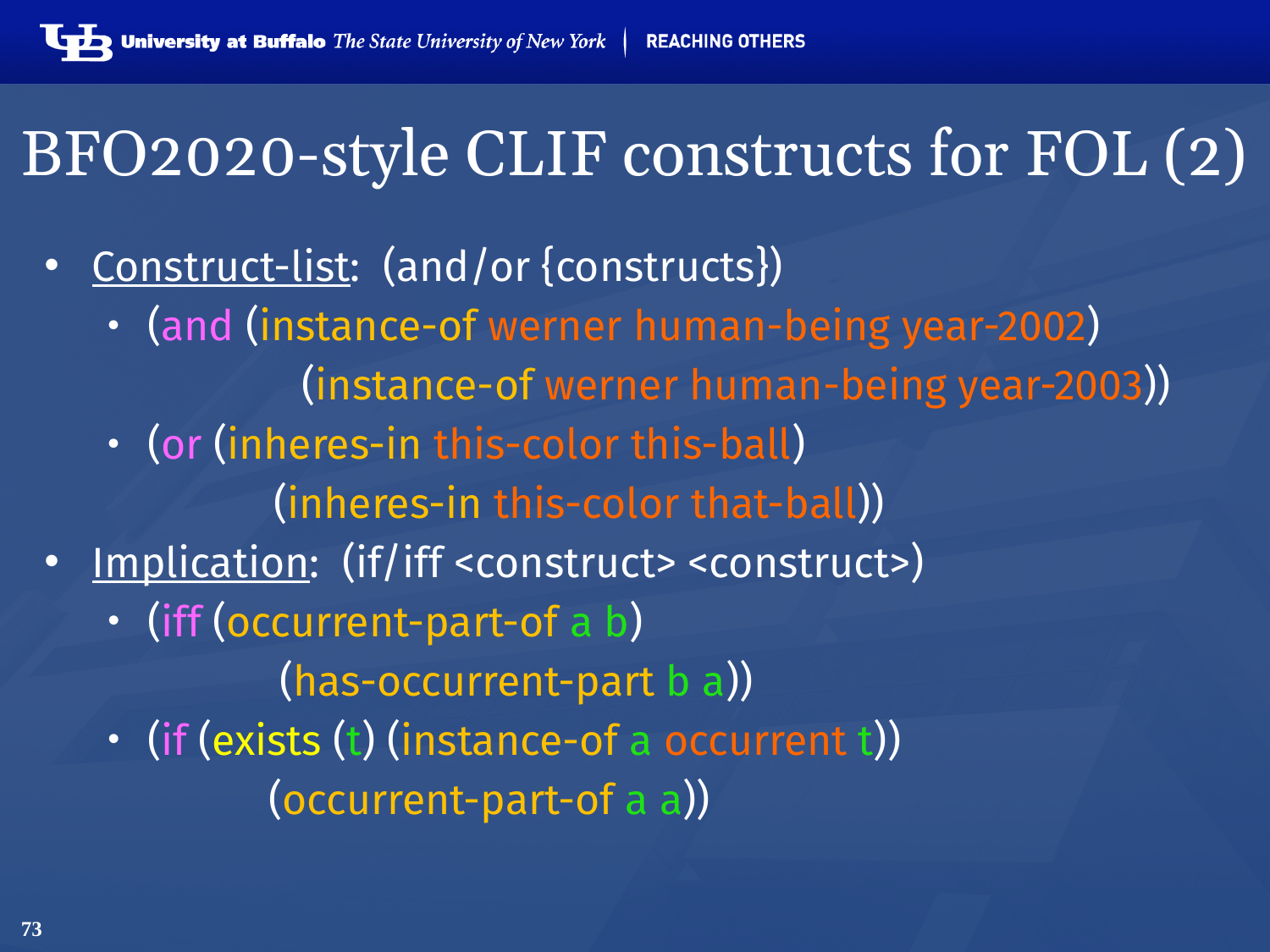

# BFO2020-style CLIF constructs for FOL (2)
Construct-list:  (and/or {constructs})
(and (instance-of werner human-being year-2002)
	      (instance-of werner human-being year-2003))
(or (inheres-in this-color this-ball)
	    (inheres-in this-color that-ball))
Implication:  (if/iff <construct> <construct>)
(iff (occurrent-part-of a b)
	    (has-occurrent-part b a))
(if (exists (t) (instance-of a occurrent t))
	   (occurrent-part-of a a))
73